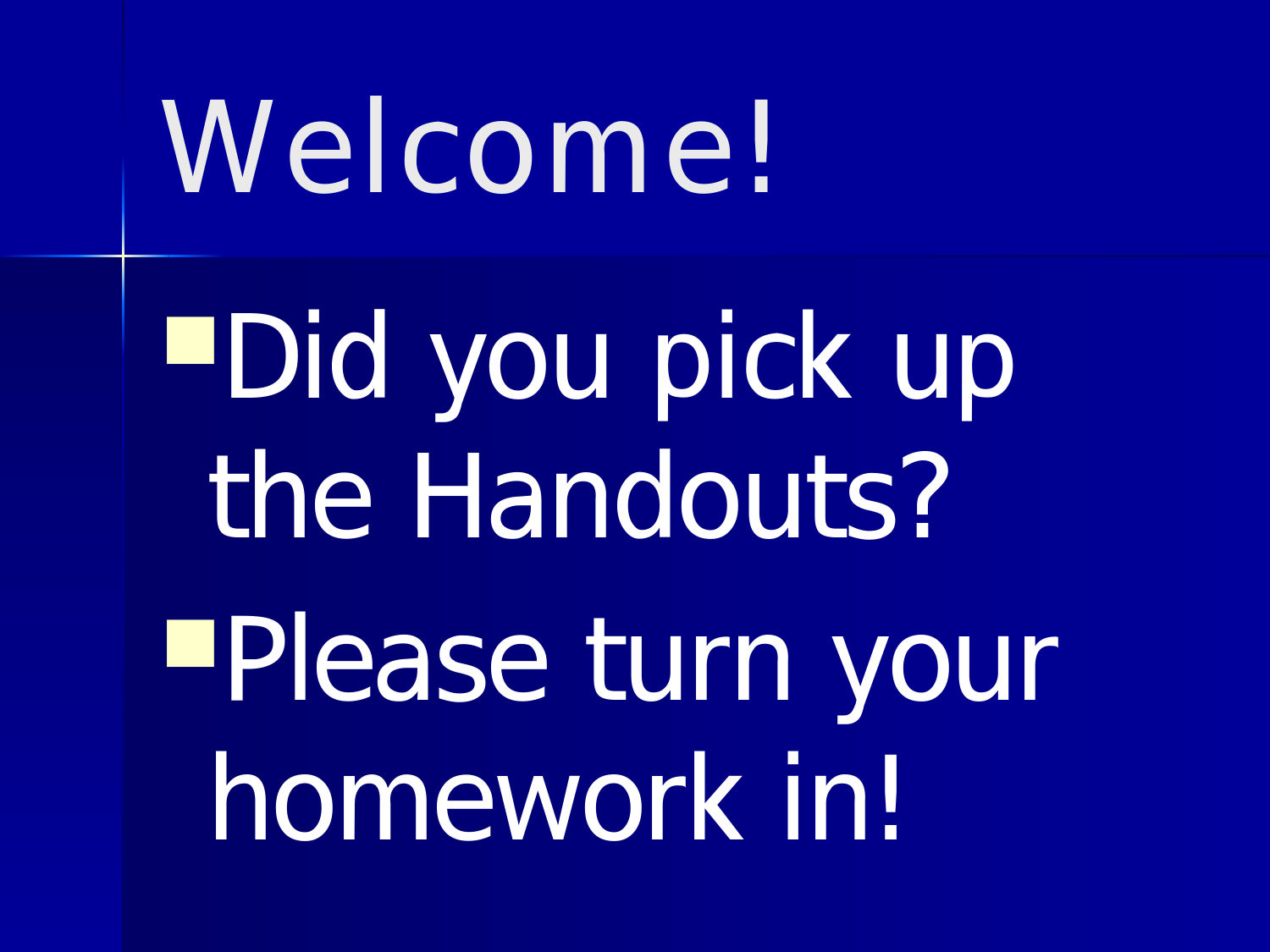

# Welcome!
Did you pick up the Handouts?
Please turn your homework in!